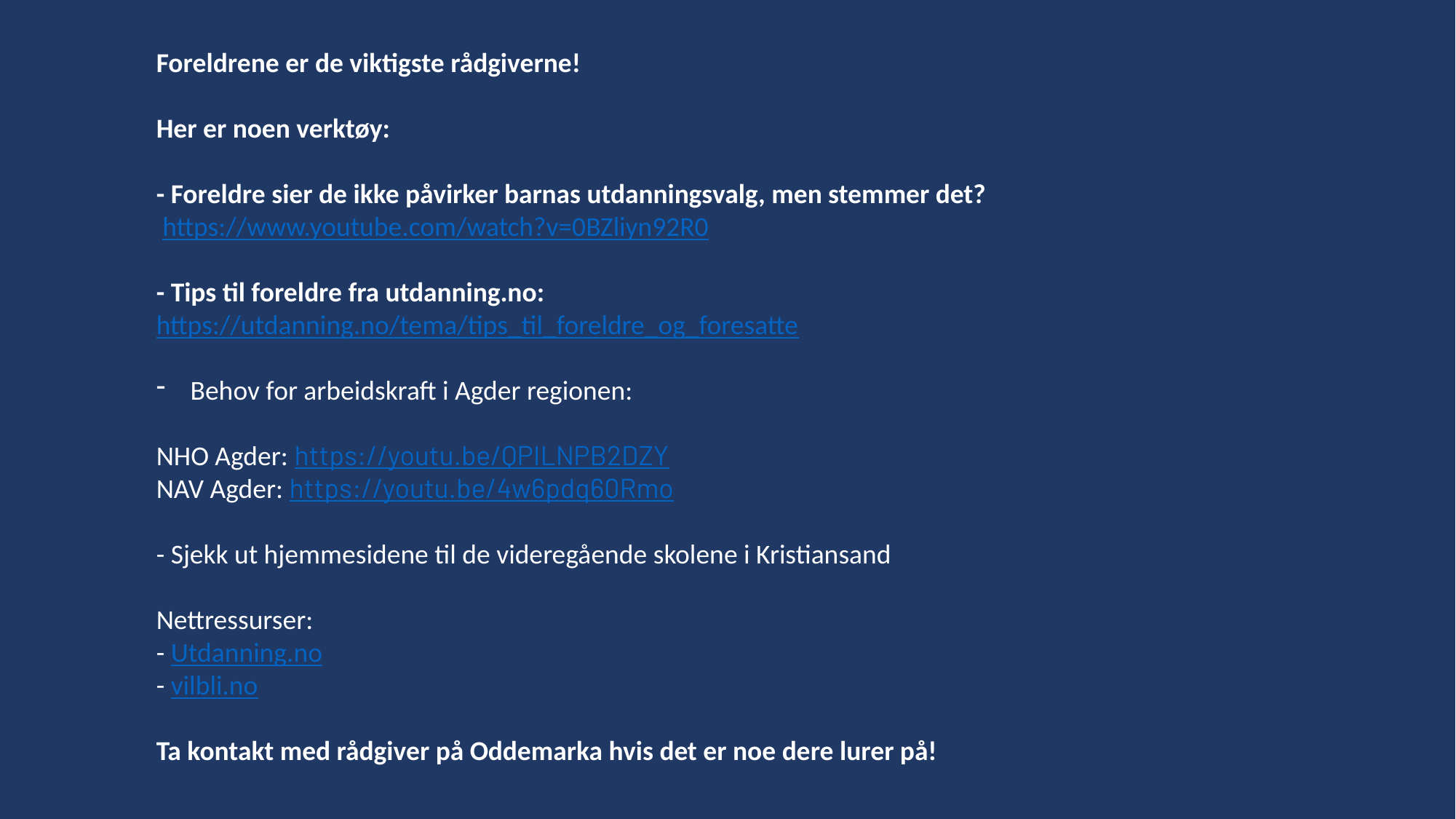

Foreldrene er de viktigste rådgiverne!

Her er noen verktøy:

- Foreldre sier de ikke påvirker barnas utdanningsvalg, men stemmer det?
 https://www.youtube.com/watch?v=0BZliyn92R0

- Tips til foreldre fra utdanning.no:
https://utdanning.no/tema/tips_til_foreldre_og_foresatte

Behov for arbeidskraft i Agder regionen:

NHO Agder: https://youtu.be/QPILNPB2DZY
NAV Agder: https://youtu.be/4w6pdq60Rmo

- Sjekk ut hjemmesidene til de videregående skolene i Kristiansand

Nettressurser:
- Utdanning.no
- vilbli.no

Ta kontakt med rådgiver på Oddemarka hvis det er noe dere lurer på!